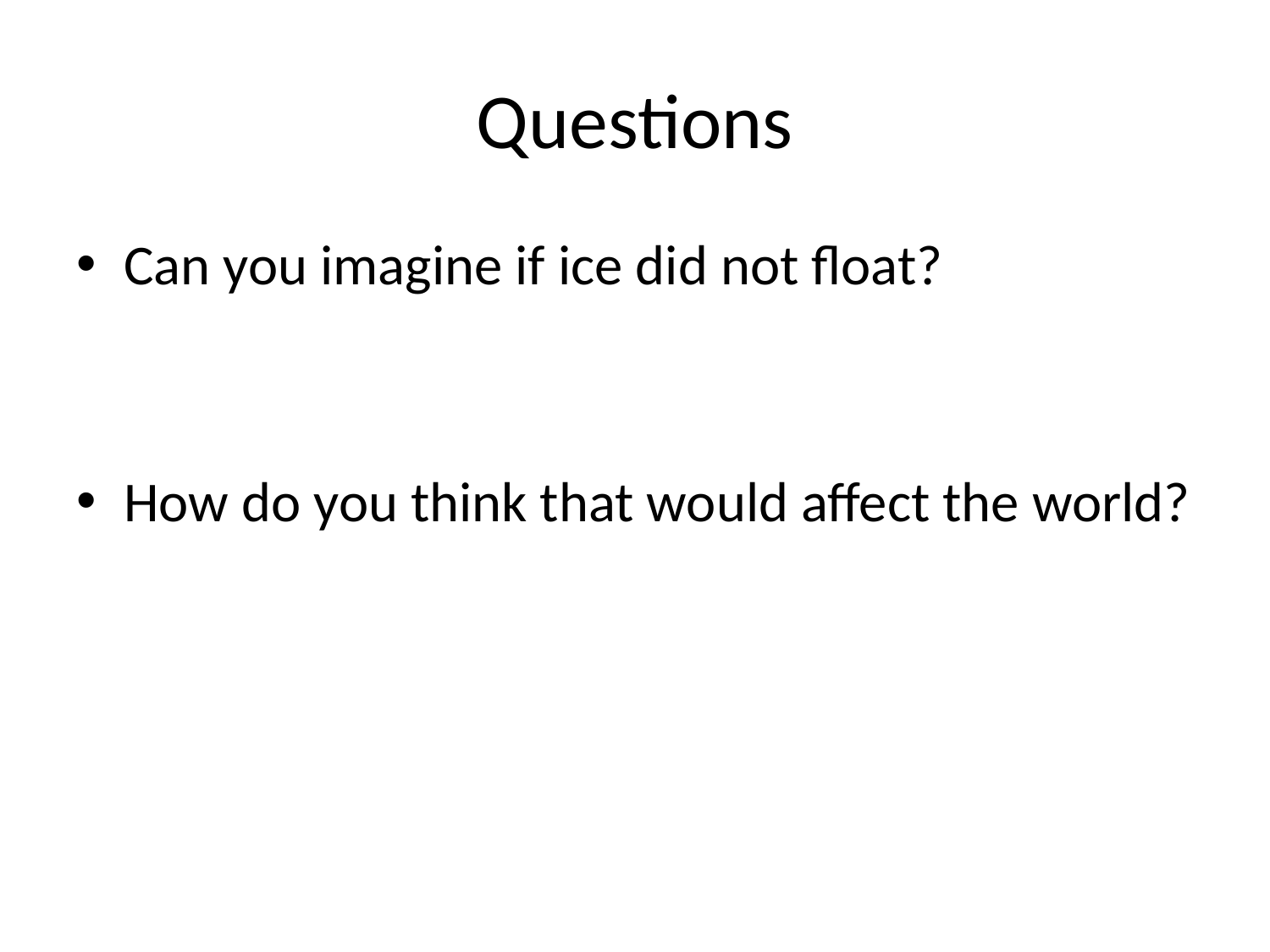

# Questions
Can you imagine if ice did not float?

How do you think that would affect the world?